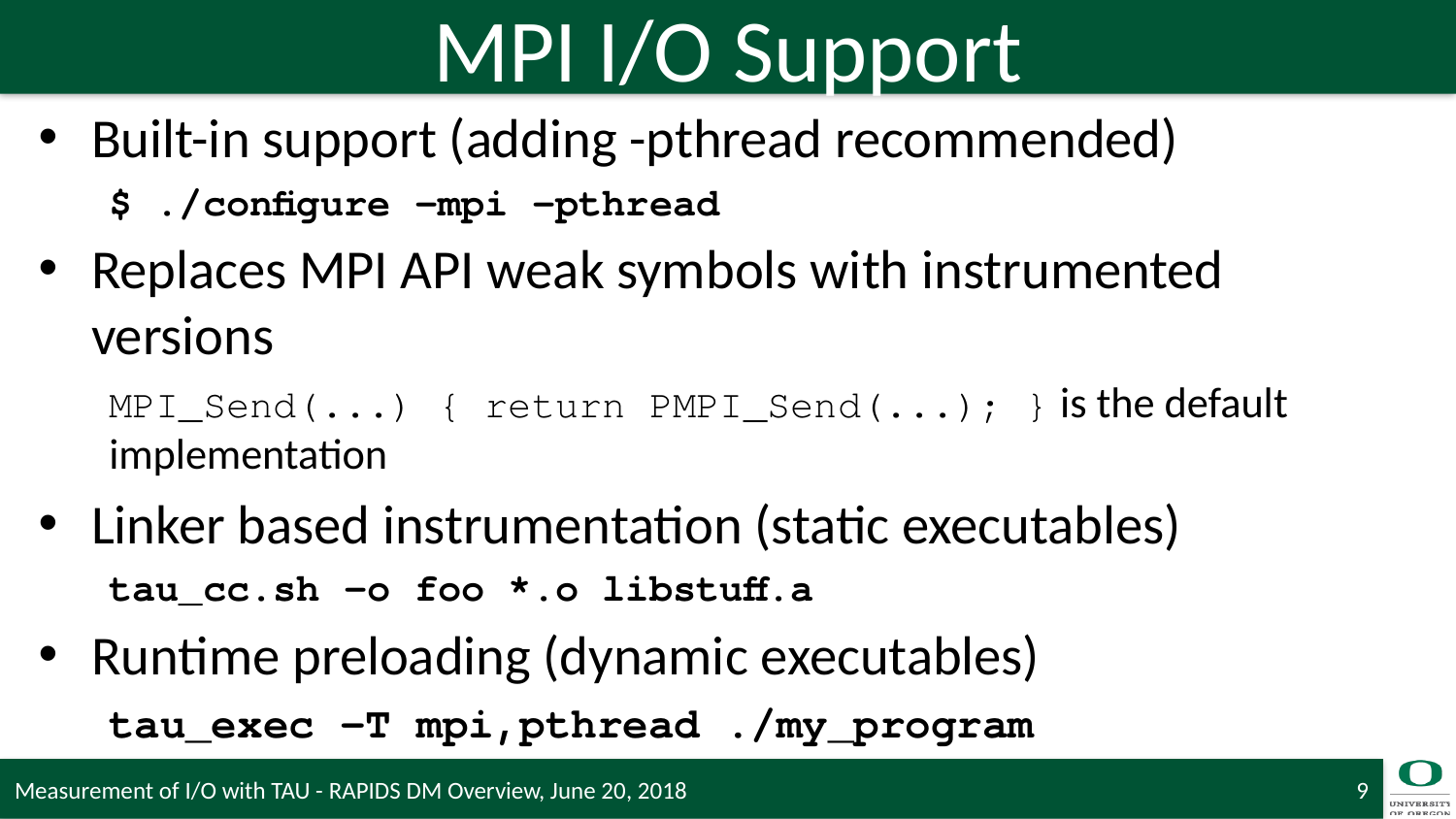

# MPI I/O Support
Built-in support (adding -pthread recommended)
$ ./configure -mpi -pthread
Replaces MPI API weak symbols with instrumented versions
MPI_Send(...) { return PMPI_Send(...); } is the default implementation
Linker based instrumentation (static executables)
tau_cc.sh -o foo *.o libstuff.a
Runtime preloading (dynamic executables)
tau_exec -T mpi,pthread ./my_program
Measurement of I/O with TAU - RAPIDS DM Overview, June 20, 2018
9